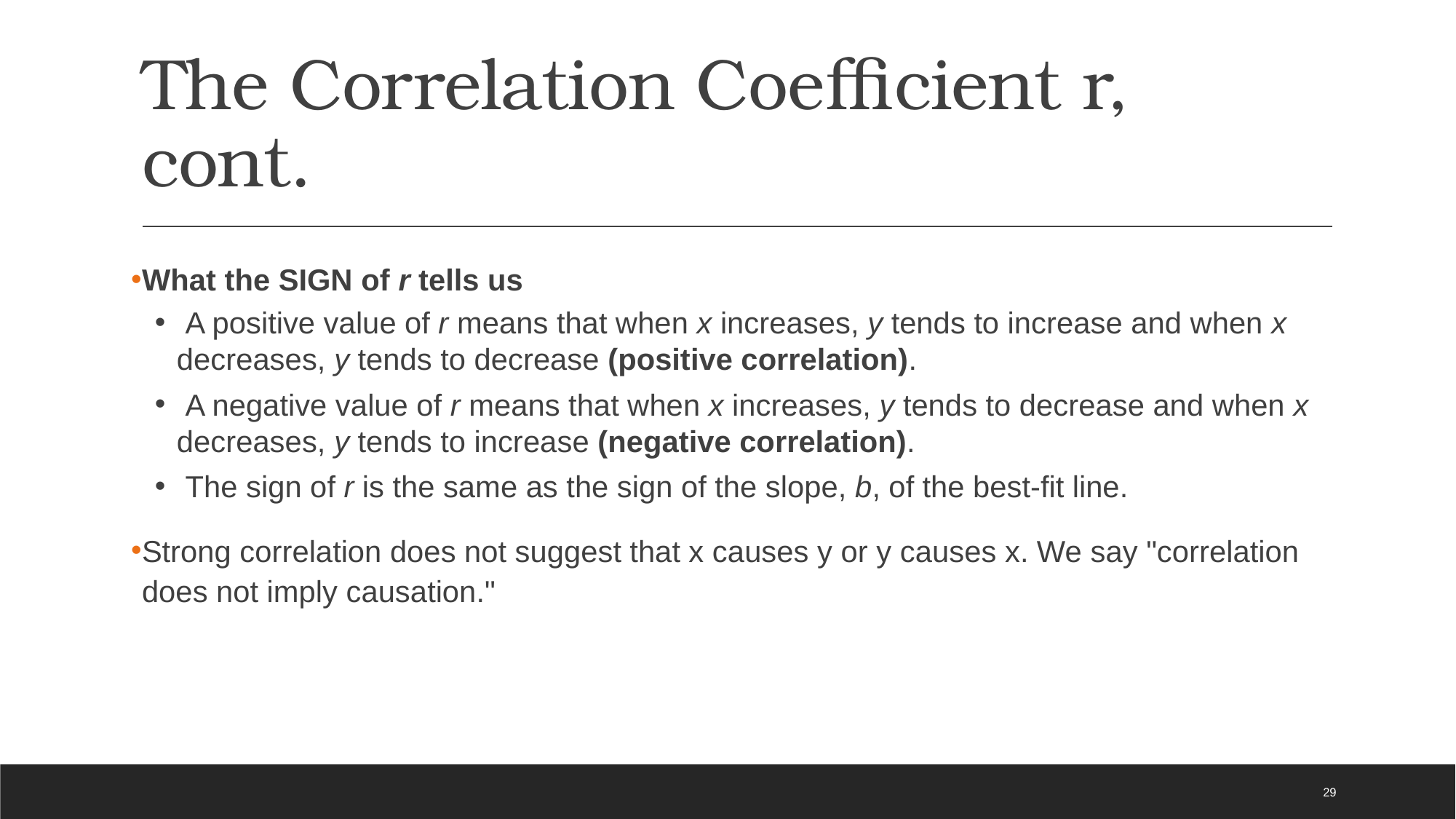

# The Correlation Coefficient r, cont.
What the SIGN of r tells us
 A positive value of r means that when x increases, y tends to increase and when x decreases, y tends to decrease (positive correlation).
 A negative value of r means that when x increases, y tends to decrease and when x decreases, y tends to increase (negative correlation).
 The sign of r is the same as the sign of the slope, b, of the best-fit line.
Strong correlation does not suggest that x causes y or y causes x. We say "correlation does not imply causation."

29